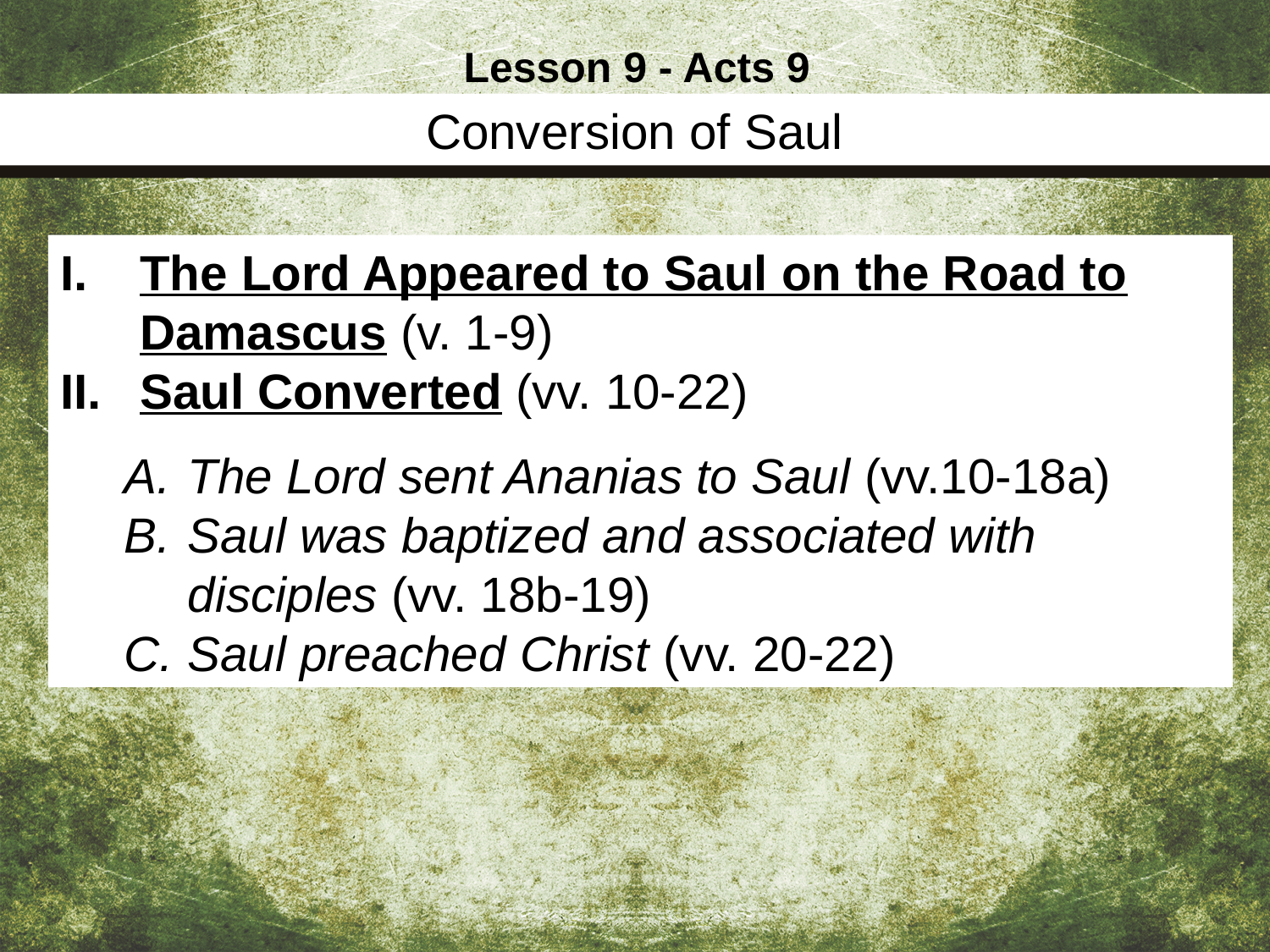

Lesson 9 - Acts 9
Conversion of Saul

The Lord Appeared to Saul on the Road to Damascus (v. 1-9)
Saul Converted (vv. 10-22)

The Lord sent Ananias to Saul (vv.10-18a)
Saul was baptized and associated with disciples (vv. 18b-19)
Saul preached Christ (vv. 20-22)